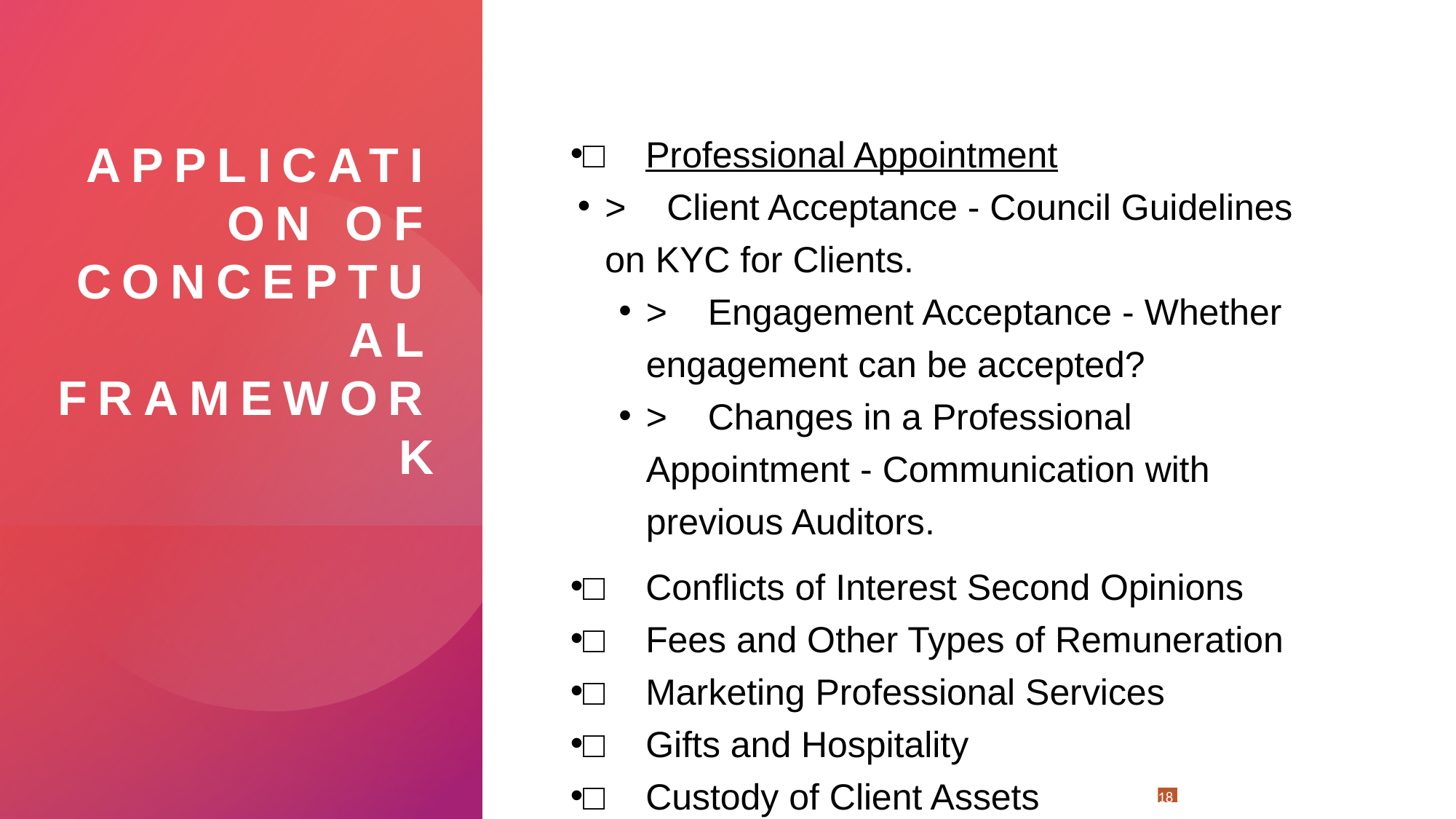

Application of Conceptual Framework
□    Professional Appointment
>    Client Acceptance - Council Guidelines on KYC for Clients.
>    Engagement Acceptance - Whether engagement can be accepted?
>    Changes in a Professional Appointment - Communication with previous Auditors.
□    Conflicts of Interest Second Opinions
□    Fees and Other Types of Remuneration
□    Marketing Professional Services
□    Gifts and Hospitality
□    Custody of Client Assets

18